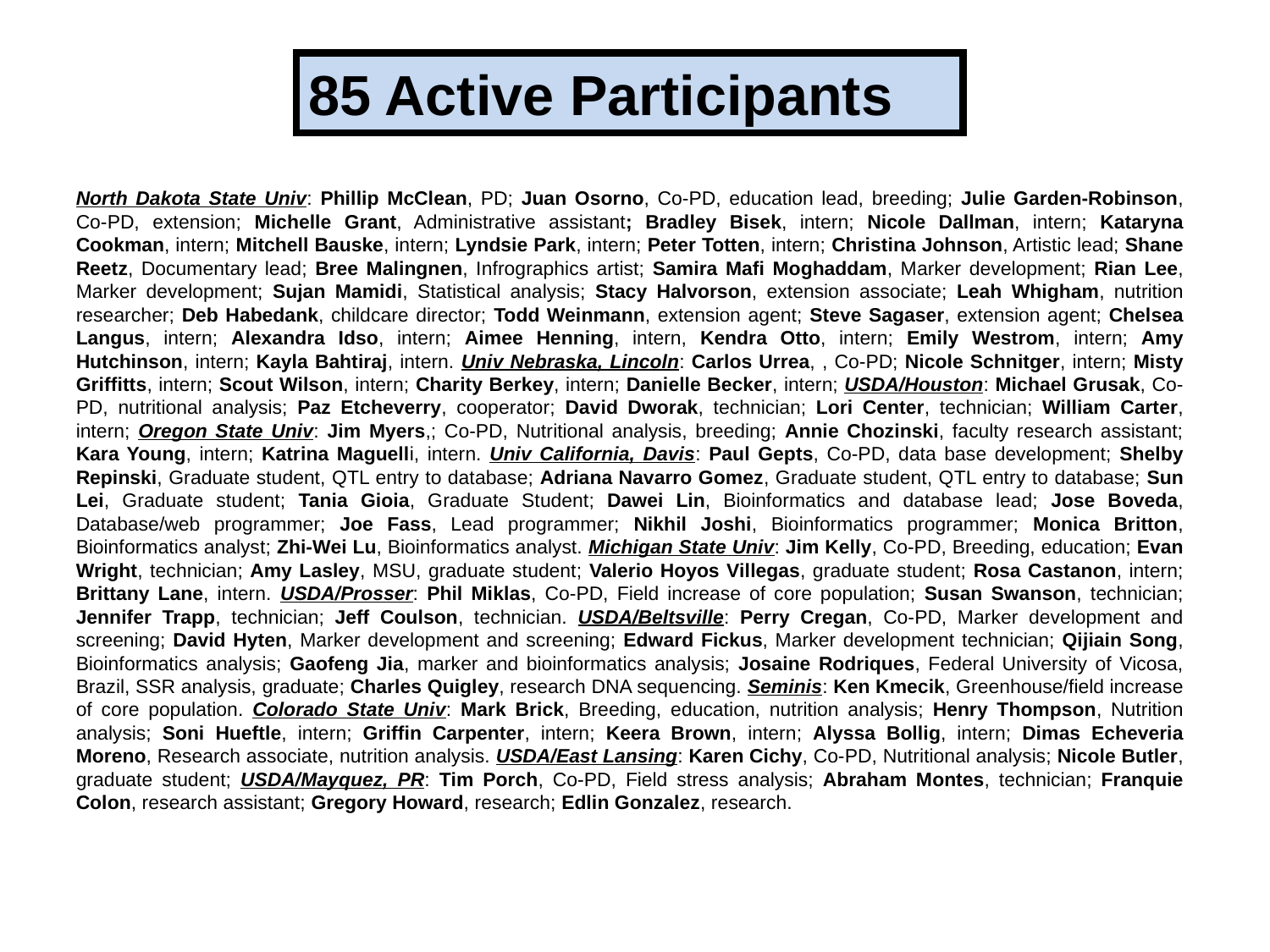

85 Active Participants
North Dakota State Univ: Phillip McClean, PD; Juan Osorno, Co-PD, education lead, breeding; Julie Garden-Robinson, Co-PD, extension; Michelle Grant, Administrative assistant; Bradley Bisek, intern; Nicole Dallman, intern; Kataryna Cookman, intern; Mitchell Bauske, intern; Lyndsie Park, intern; Peter Totten, intern; Christina Johnson, Artistic lead; Shane Reetz, Documentary lead; Bree Malingnen, Infrographics artist; Samira Mafi Moghaddam, Marker development; Rian Lee, Marker development; Sujan Mamidi, Statistical analysis; Stacy Halvorson, extension associate; Leah Whigham, nutrition researcher; Deb Habedank, childcare director; Todd Weinmann, extension agent; Steve Sagaser, extension agent; Chelsea Langus, intern; Alexandra Idso, intern; Aimee Henning, intern, Kendra Otto, intern; Emily Westrom, intern; Amy Hutchinson, intern; Kayla Bahtiraj, intern. Univ Nebraska, Lincoln: Carlos Urrea, , Co-PD; Nicole Schnitger, intern; Misty Griffitts, intern; Scout Wilson, intern; Charity Berkey, intern; Danielle Becker, intern; USDA/Houston: Michael Grusak, Co-PD, nutritional analysis; Paz Etcheverry, cooperator; David Dworak, technician; Lori Center, technician; William Carter, intern; Oregon State Univ: Jim Myers,; Co-PD, Nutritional analysis, breeding; Annie Chozinski, faculty research assistant; Kara Young, intern; Katrina Maguelli, intern. Univ California, Davis: Paul Gepts, Co-PD, data base development; Shelby Repinski, Graduate student, QTL entry to database; Adriana Navarro Gomez, Graduate student, QTL entry to database; Sun Lei, Graduate student; Tania Gioia, Graduate Student; Dawei Lin, Bioinformatics and database lead; Jose Boveda, Database/web programmer; Joe Fass, Lead programmer; Nikhil Joshi, Bioinformatics programmer; Monica Britton, Bioinformatics analyst; Zhi-Wei Lu, Bioinformatics analyst. Michigan State Univ: Jim Kelly, Co-PD, Breeding, education; Evan Wright, technician; Amy Lasley, MSU, graduate student; Valerio Hoyos Villegas, graduate student; Rosa Castanon, intern; Brittany Lane, intern. USDA/Prosser: Phil Miklas, Co-PD, Field increase of core population; Susan Swanson, technician; Jennifer Trapp, technician; Jeff Coulson, technician. USDA/Beltsville: Perry Cregan, Co-PD, Marker development and screening; David Hyten, Marker development and screening; Edward Fickus, Marker development technician; Qijiain Song, Bioinformatics analysis; Gaofeng Jia, marker and bioinformatics analysis; Josaine Rodriques, Federal University of Vicosa, Brazil, SSR analysis, graduate; Charles Quigley, research DNA sequencing. Seminis: Ken Kmecik, Greenhouse/field increase of core population. Colorado State Univ: Mark Brick, Breeding, education, nutrition analysis; Henry Thompson, Nutrition analysis; Soni Hueftle, intern; Griffin Carpenter, intern; Keera Brown, intern; Alyssa Bollig, intern; Dimas Echeveria Moreno, Research associate, nutrition analysis. USDA/East Lansing: Karen Cichy, Co-PD, Nutritional analysis; Nicole Butler, graduate student; USDA/Mayquez, PR: Tim Porch, Co-PD, Field stress analysis; Abraham Montes, technician; Franquie Colon, research assistant; Gregory Howard, research; Edlin Gonzalez, research.